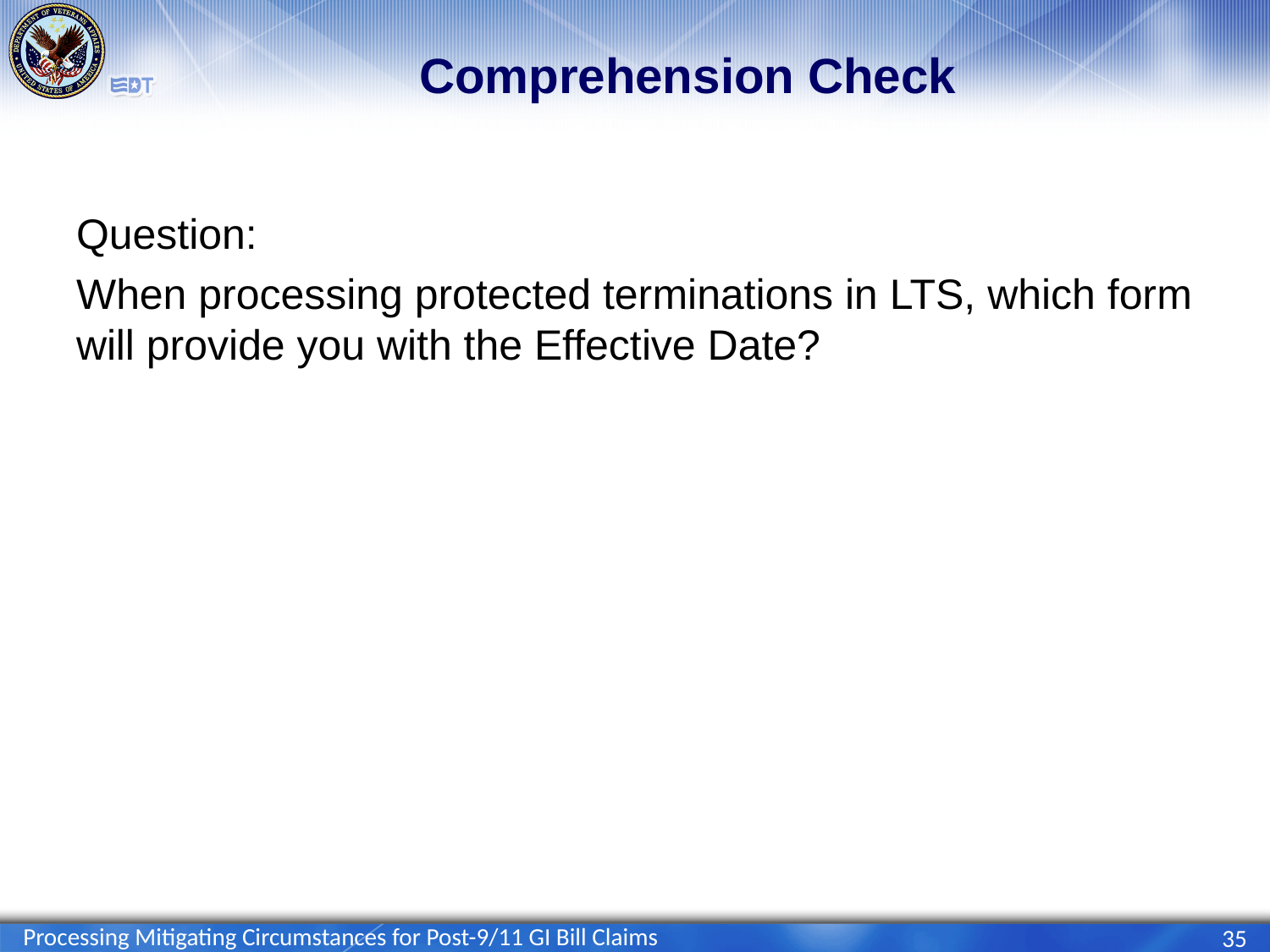

# Comprehension Check
Question:
When processing protected terminations in LTS, which form will provide you with the Effective Date?
Processing Mitigating Circumstances for Post-9/11 GI Bill Claims

35